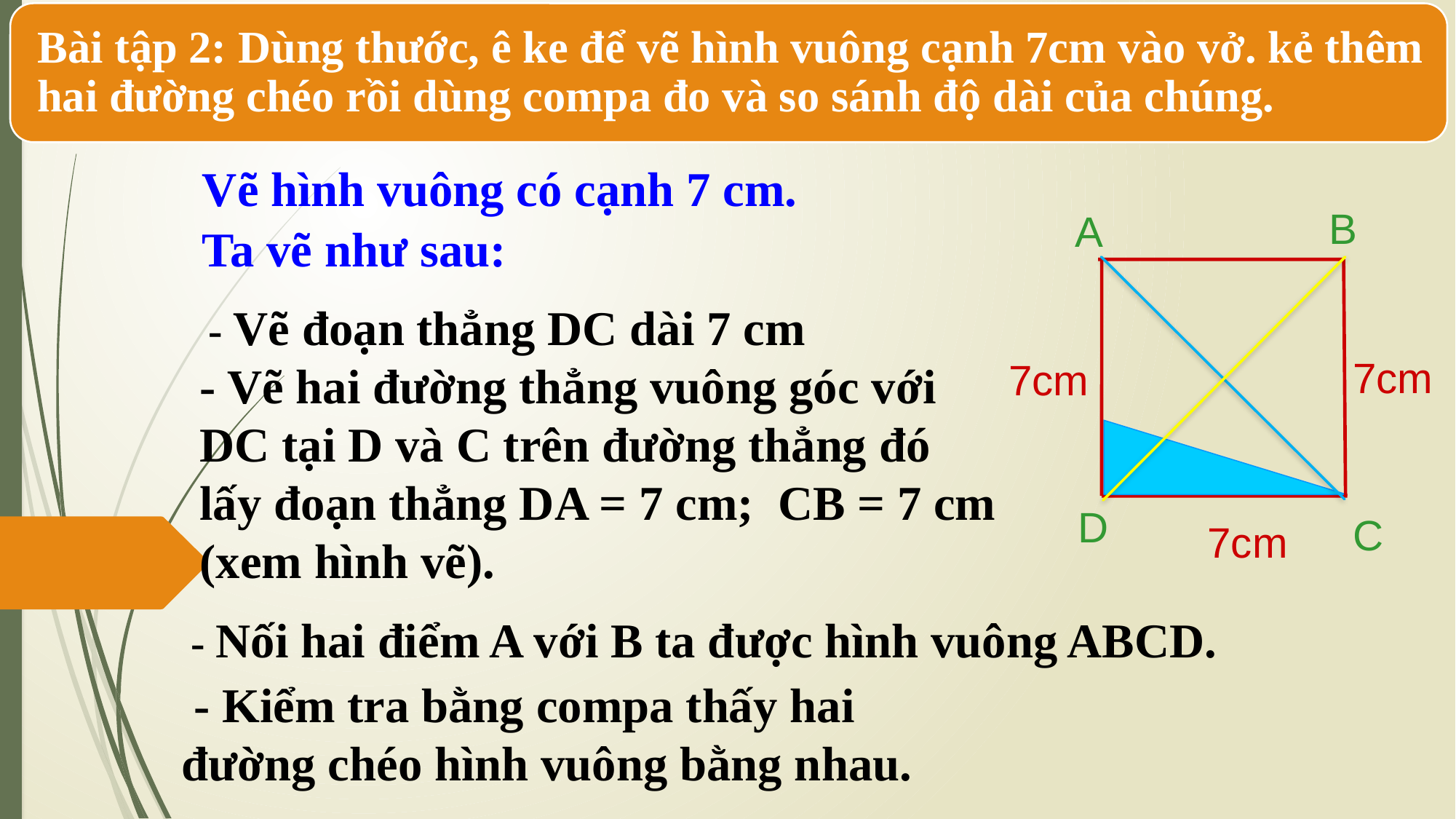

Bài tập 2: Dùng thước, ê ke để vẽ hình vuông cạnh 7cm vào vở. kẻ thêm hai đường chéo rồi dùng compa đo và so sánh độ dài của chúng.
Vẽ hình vuông có cạnh 7 cm.
 B
 A
Ta vẽ như sau:

- Vẽ đoạn thẳng DC dài 7 cm
 7cm
 7cm
- Vẽ hai đường thẳng vuông góc với DC tại D và C trên đường thẳng đó lấy đoạn thẳng DA = 7 cm;  CB = 7 cm (xem hình vẽ).

 D
 C

 7cm
   - Nối hai điểm A với B ta được hình vuông ABCD.
 - Kiểm tra bằng compa thấy hai đường chéo hình vuông bằng nhau.